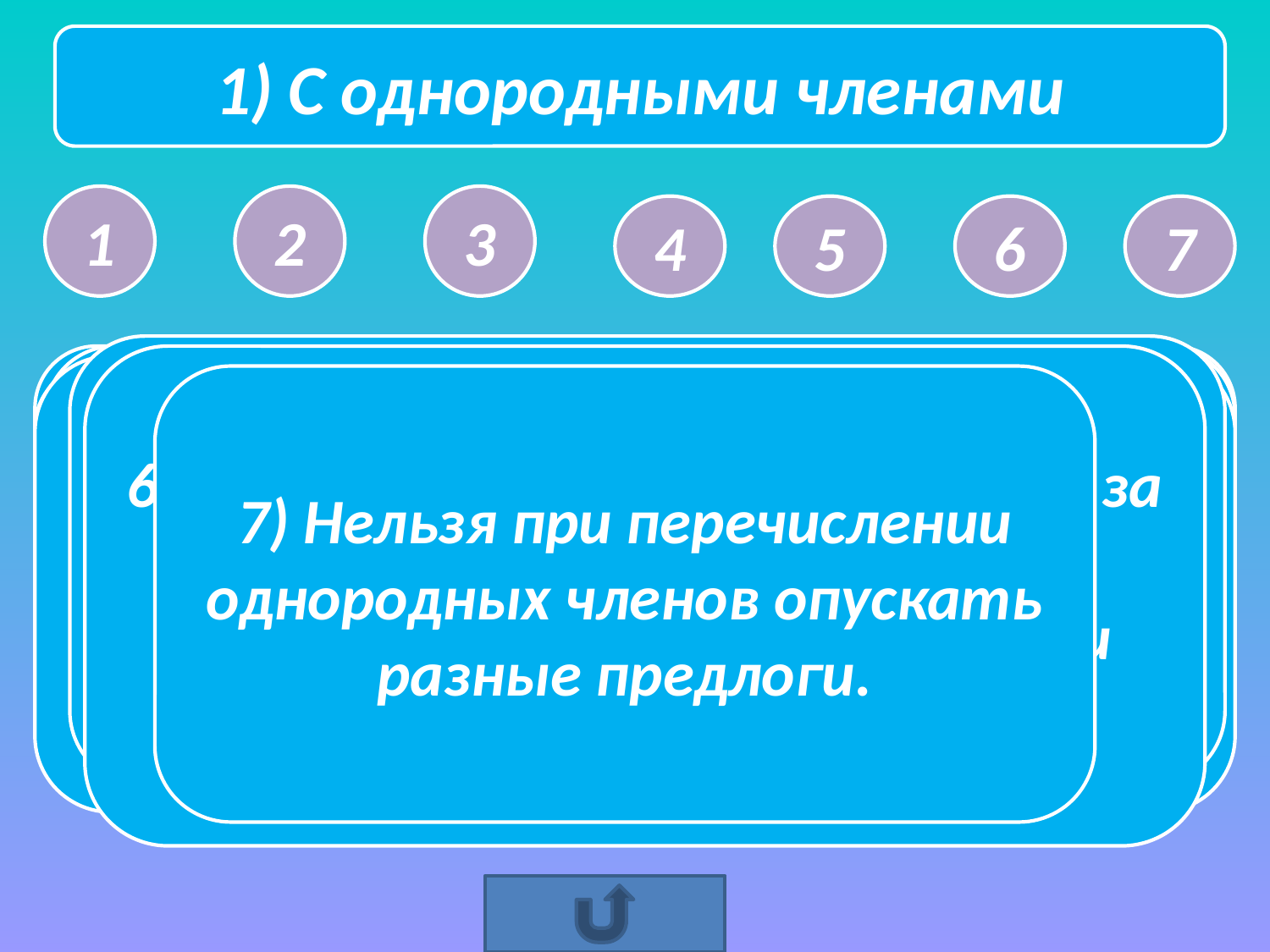

1) С однородными членами
1
2
3
4
5
6
7
#
4) Нельзя в одном предложении соединять при помощи союза И сказуемые, если идущее за ними  имя существительное грамматически связано только с одним из них .
1) Нельзя в одном предложении соединять при помощи союза И причастный оборот и придаточное определительное, начинающееся со слов КОТОРЫЙ, КОТОРАЯ, КОТОРОЕ, КОТОРЫЕ
2) Нельзя в одном предложении соединять при помощи союза И дополнение, выраженное существительным, и придаточное предложение
6) Однородные члены, следующие за обобщающим словом, должны стоять в том же падеже, что и обобщающее слово.
5) Недопустимо, чтобы части двойных союзов не только…, но и …; как.., так и … связывали разные понятия
3) Нельзя в одном предложении сочетать как однородные члены имя существительное и инфинитив
7) Нельзя при перечислении однородных членов опускать разные предлоги.